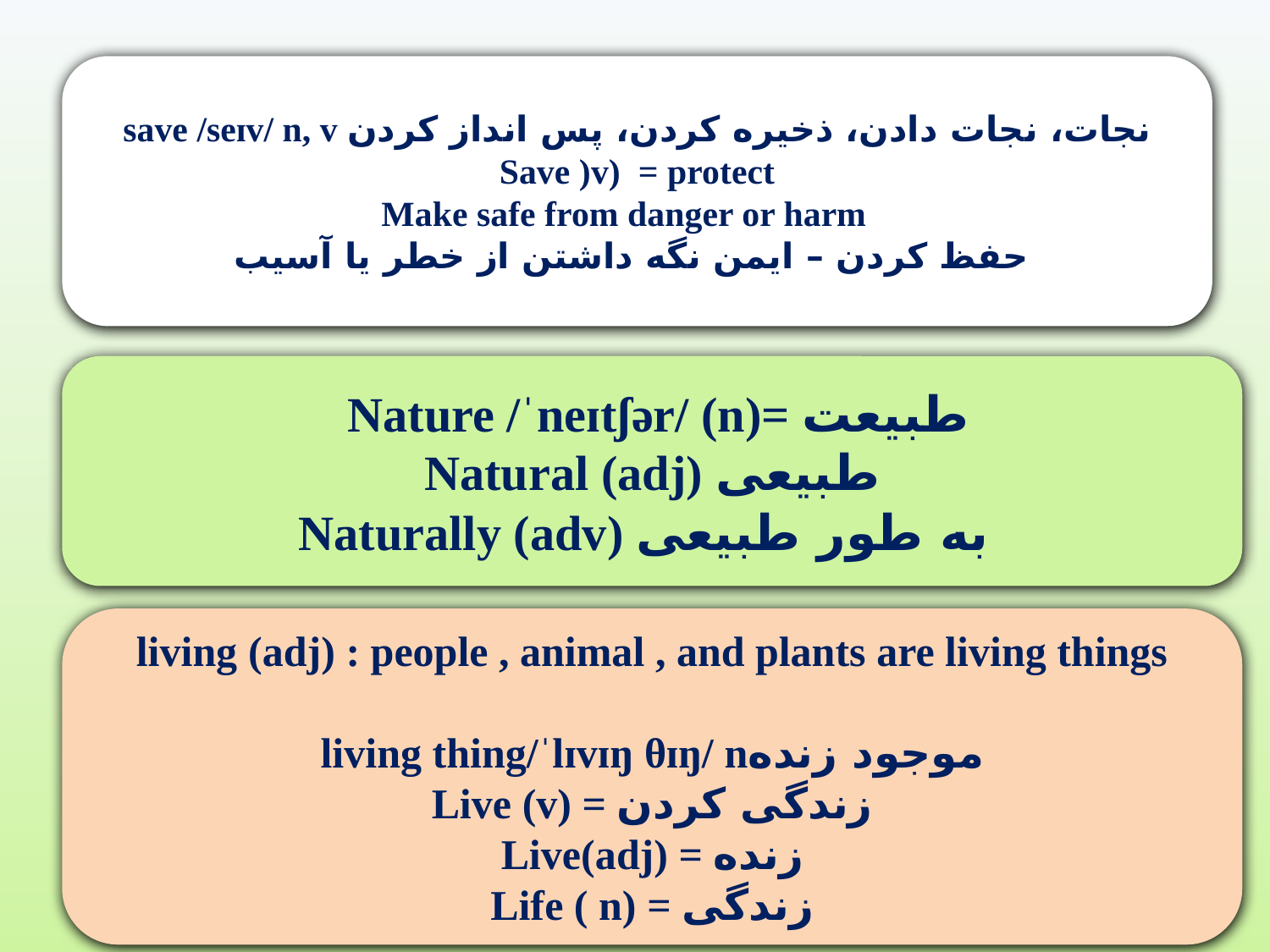

save /seɪv/ n, v نجات، نجات دادن، ذخیره کردن، پس انداز کردن
Save )v)  = protect
Make safe from danger or harm
حفظ کردن – ایمن نگه داشتن از خطر یا آسیب
 Nature /ˈneɪtʃər/ (n)= طبیعت
Natural (adj) طبیعی
Naturally (adv) به طور طبیعی
living (adj) : people , animal , and plants are living things

living thing/ˈlɪvɪŋ θɪŋ/ nموجود زنده
Live (v) = زندگی کردن
Live(adj) = زنده
Life ( n) = زندگی